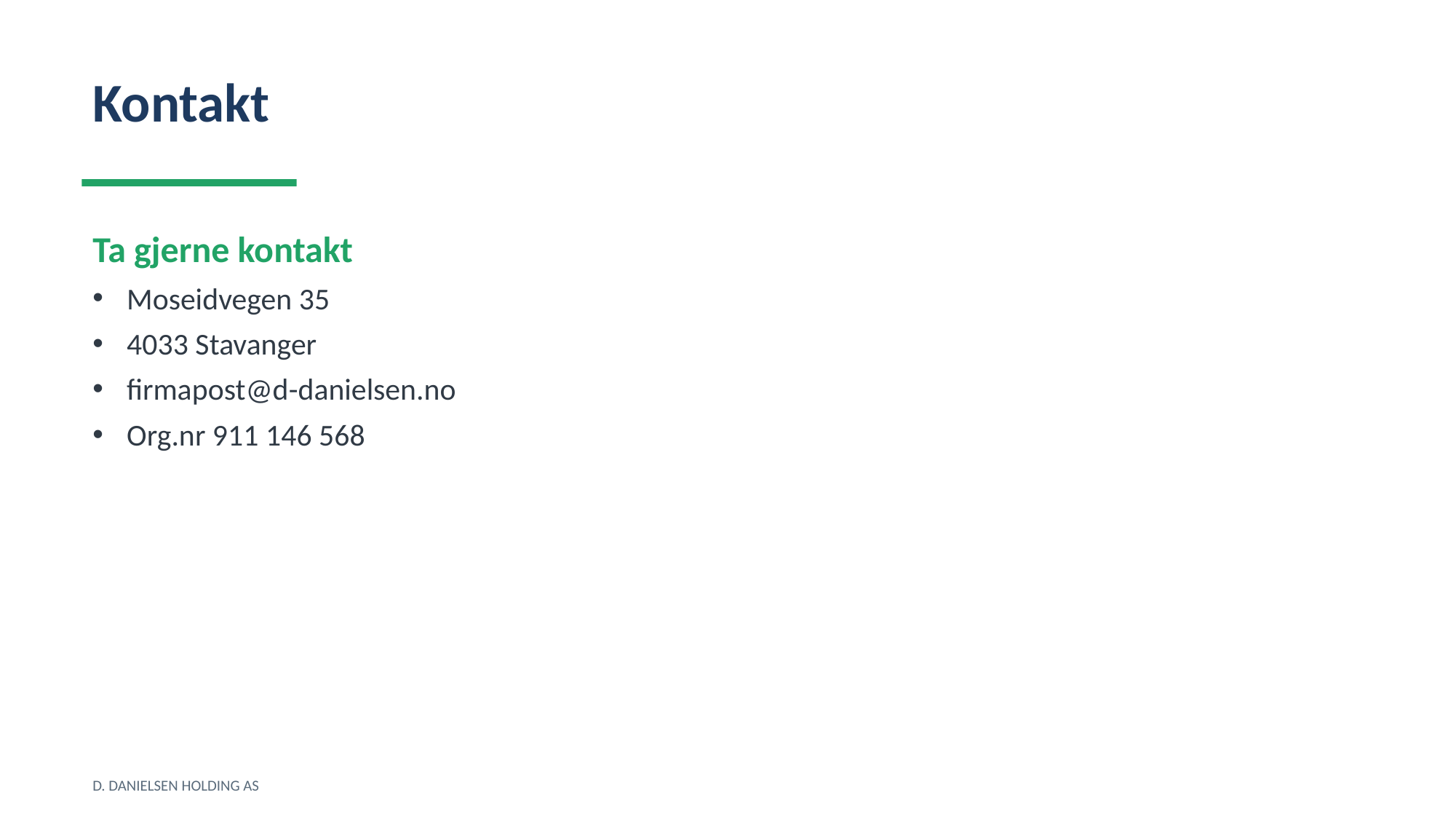

Kontakt

Ta gjerne kontakt
Moseidvegen 35
4033 Stavanger
firmapost@d-danielsen.no
Org.nr 911 146 568
D. DANIELSEN HOLDING AS